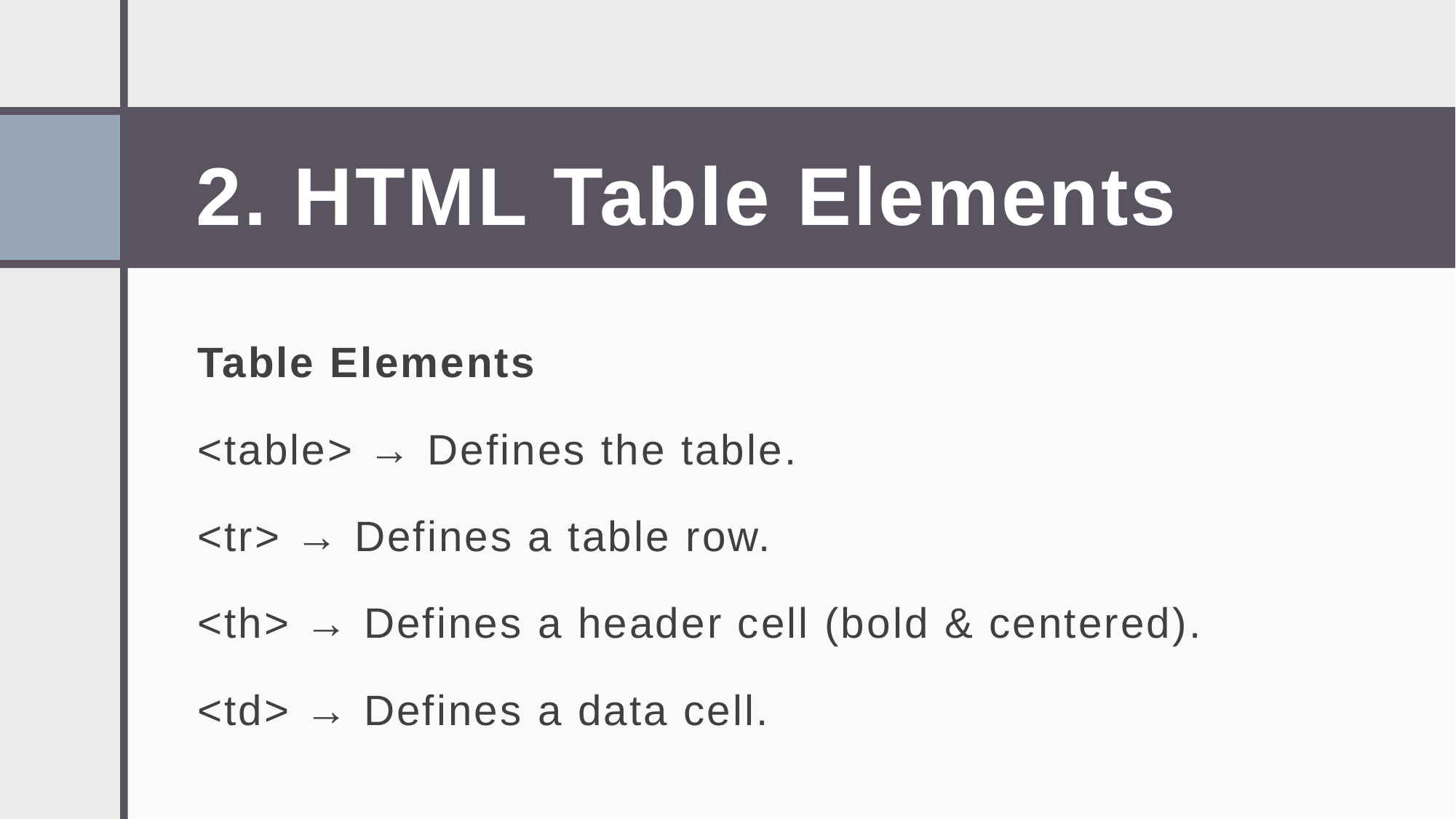

# 2. HTML Table Elements
Table Elements
<table> → Defines the table.
<tr> → Defines a table row.
<th> → Defines a header cell (bold & centered).
<td> → Defines a data cell.